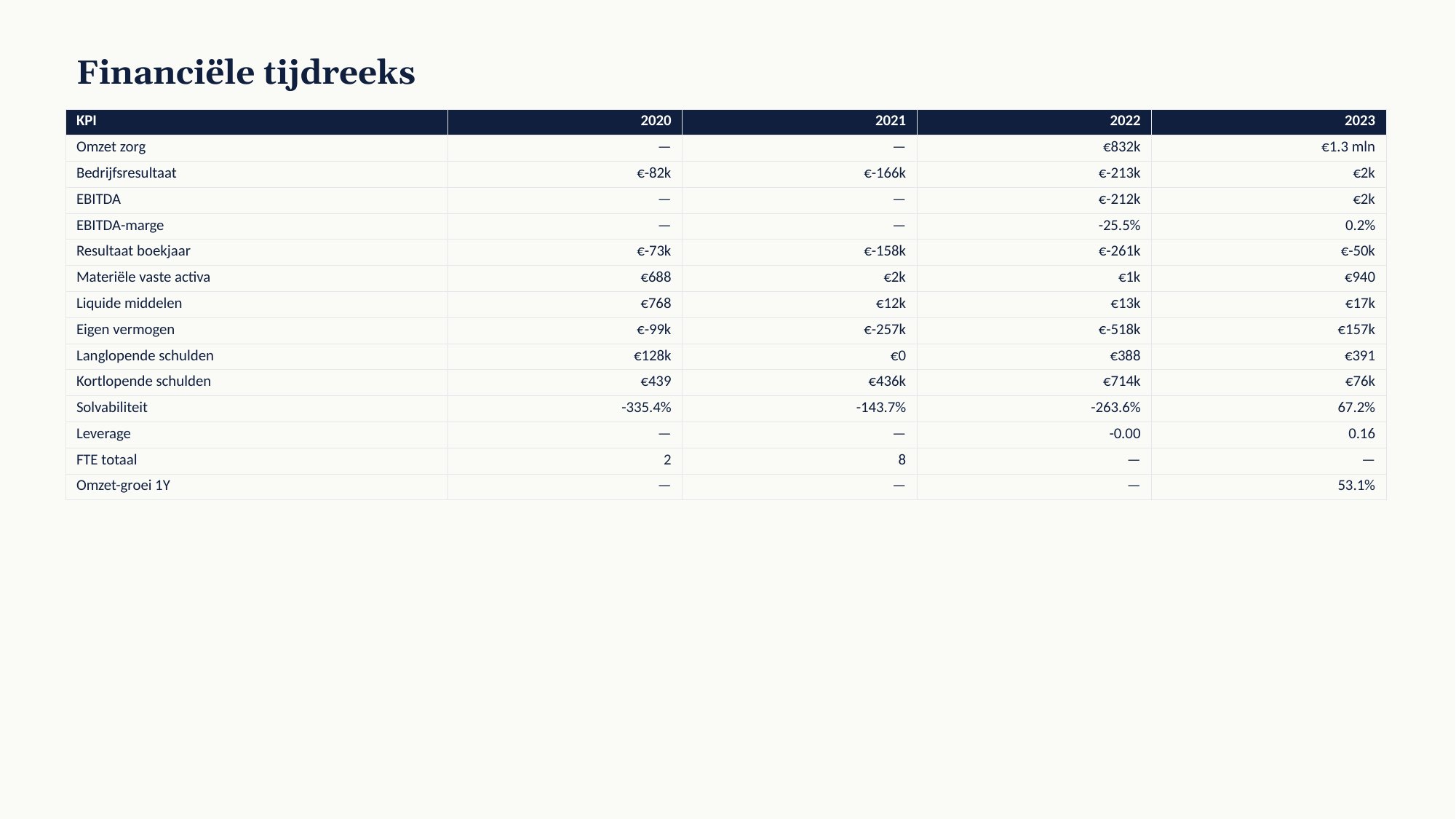

Financiële tijdreeks
| KPI | 2020 | 2021 | 2022 | 2023 |
| --- | --- | --- | --- | --- |
| Omzet zorg | — | — | €832k | €1.3 mln |
| Bedrijfsresultaat | €-82k | €-166k | €-213k | €2k |
| EBITDA | — | — | €-212k | €2k |
| EBITDA-marge | — | — | -25.5% | 0.2% |
| Resultaat boekjaar | €-73k | €-158k | €-261k | €-50k |
| Materiële vaste activa | €688 | €2k | €1k | €940 |
| Liquide middelen | €768 | €12k | €13k | €17k |
| Eigen vermogen | €-99k | €-257k | €-518k | €157k |
| Langlopende schulden | €128k | €0 | €388 | €391 |
| Kortlopende schulden | €439 | €436k | €714k | €76k |
| Solvabiliteit | -335.4% | -143.7% | -263.6% | 67.2% |
| Leverage | — | — | -0.00 | 0.16 |
| FTE totaal | 2 | 8 | — | — |
| Omzet-groei 1Y | — | — | — | 53.1% |